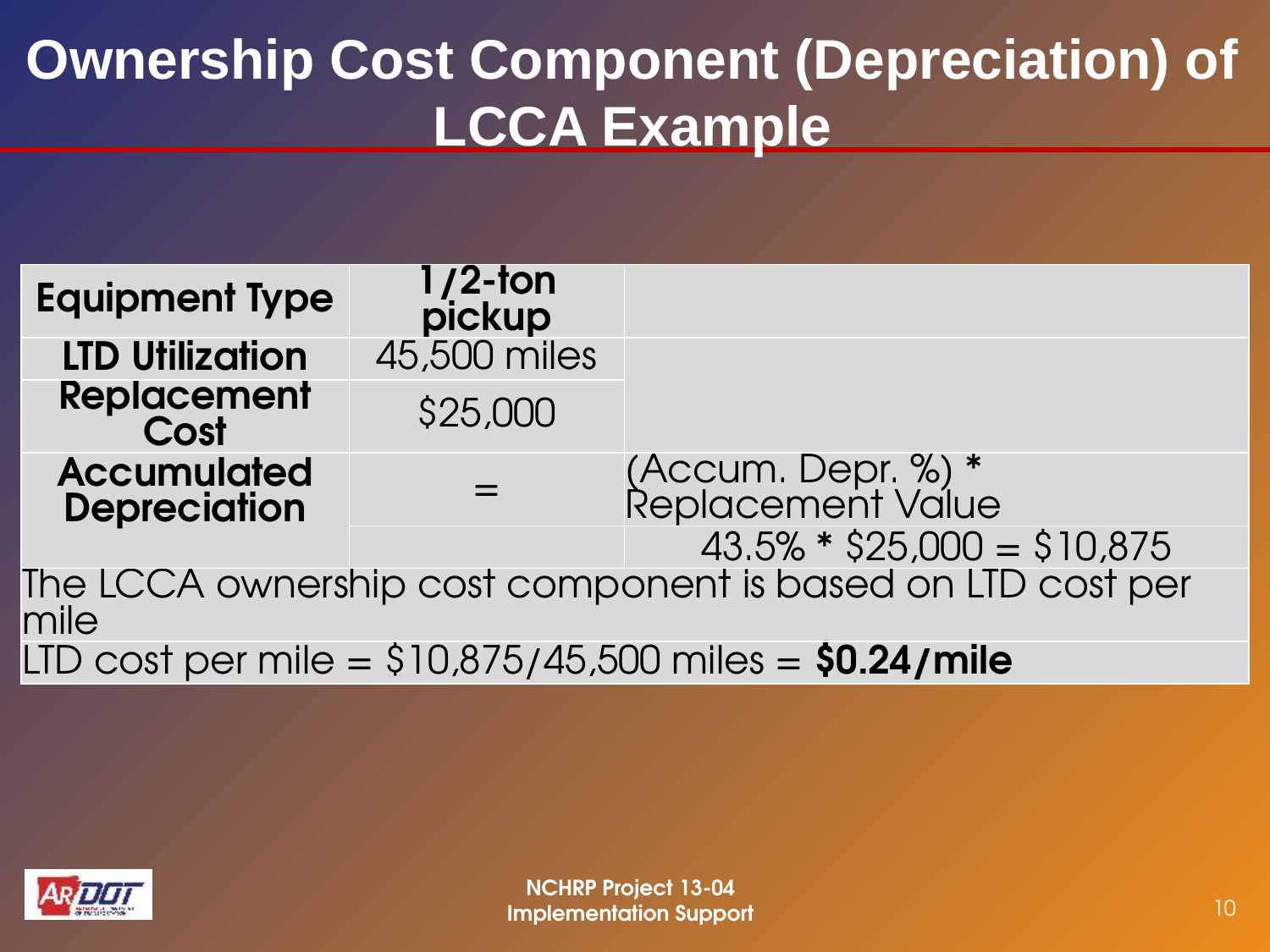

# Ownership Cost Component (Depreciation) of LCCA Example
| Equipment Type | 1/2-ton pickup |  |
| --- | --- | --- |
| LTD Utilization | 45,500 miles |  |
| Replacement Cost | $25,000 |  |
| Accumulated Depreciation | = | (Accum. Depr. %) \* Replacement Value |
|  |  | 43.5% \* $25,000 = $10,875 |
| The LCCA ownership cost component is based on LTD cost per mile |  |  |
| LTD cost per mile = $10,875/45,500 miles = $0.24/mile |  |  |
NCHRP Project 13-04 Implementation Support
10